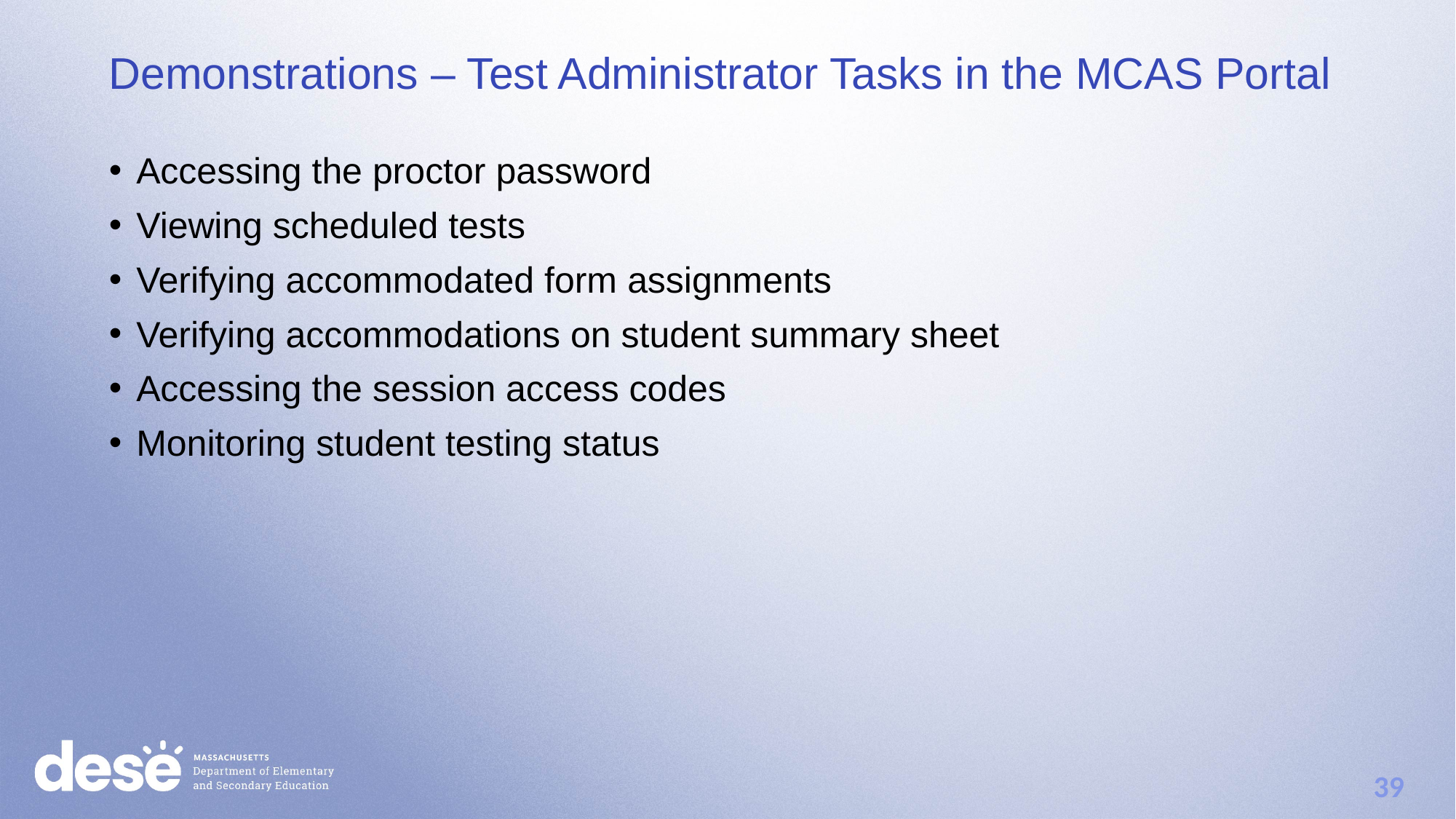

Demonstrations – Test Administrator Tasks in the MCAS Portal
Accessing the proctor password
Viewing scheduled tests
Verifying accommodated form assignments
Verifying accommodations on student summary sheet
Accessing the session access codes
Monitoring student testing status